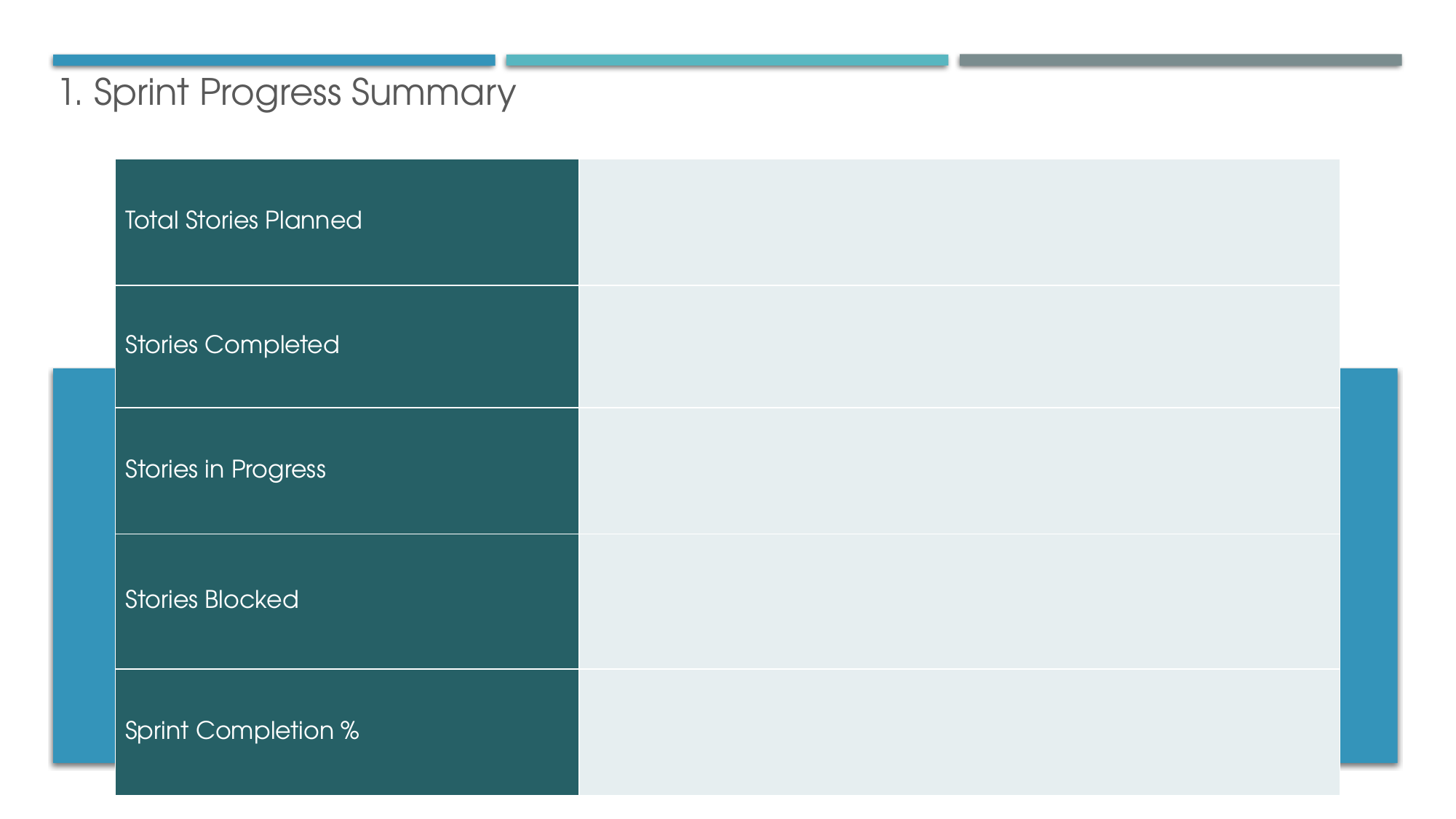

1. Sprint Progress Summary
| Total Stories Planned |  |
| --- | --- |
| Stories Completed |  |
| Stories in Progress |  |
| Stories Blocked |  |
| Sprint Completion % |  |
PROJECT REPORT